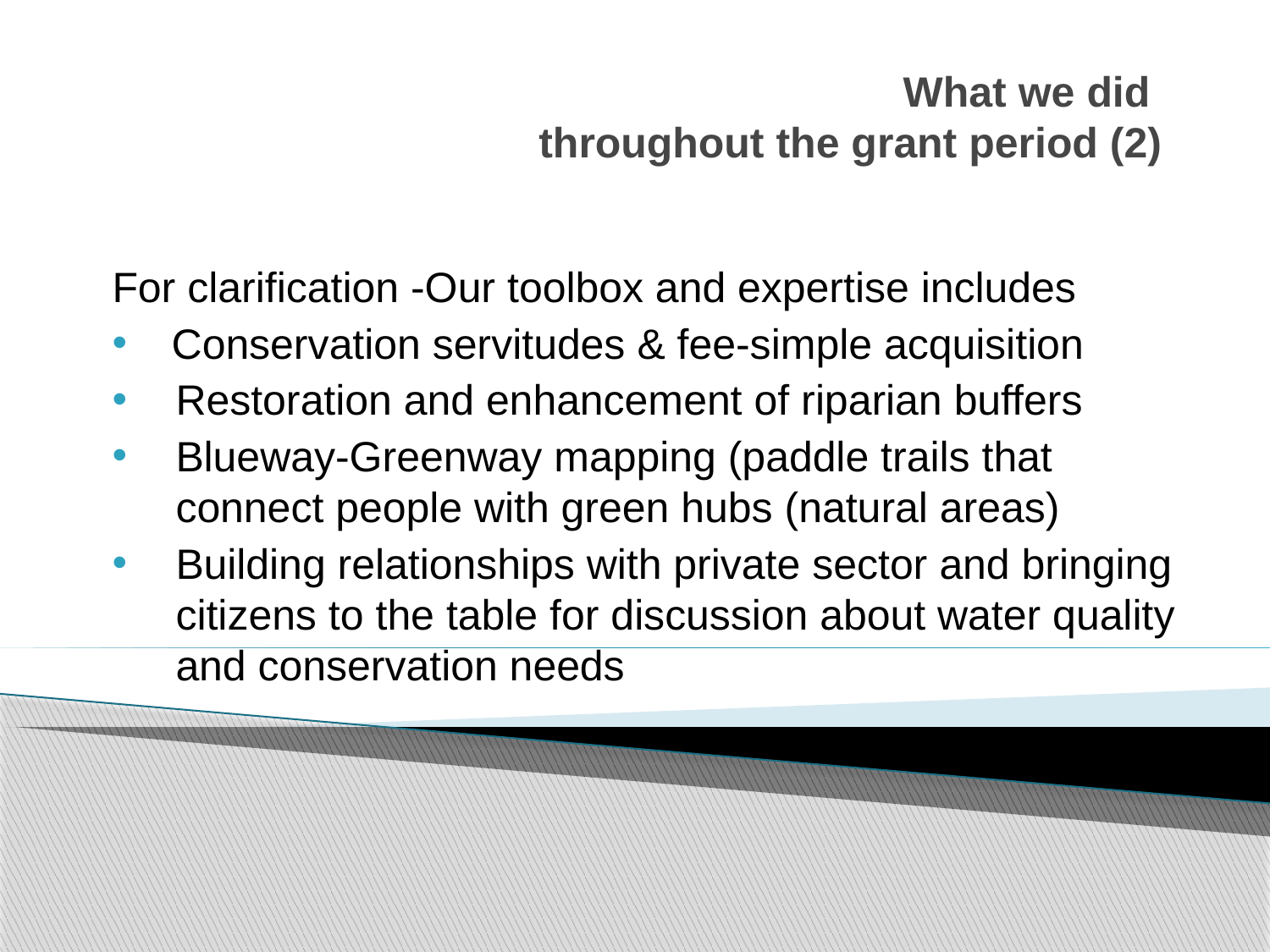

# What we did throughout the grant period (2)
For clarification -Our toolbox and expertise includes
 Conservation servitudes & fee-simple acquisition
Restoration and enhancement of riparian buffers
Blueway-Greenway mapping (paddle trails that connect people with green hubs (natural areas)
Building relationships with private sector and bringing citizens to the table for discussion about water quality and conservation needs